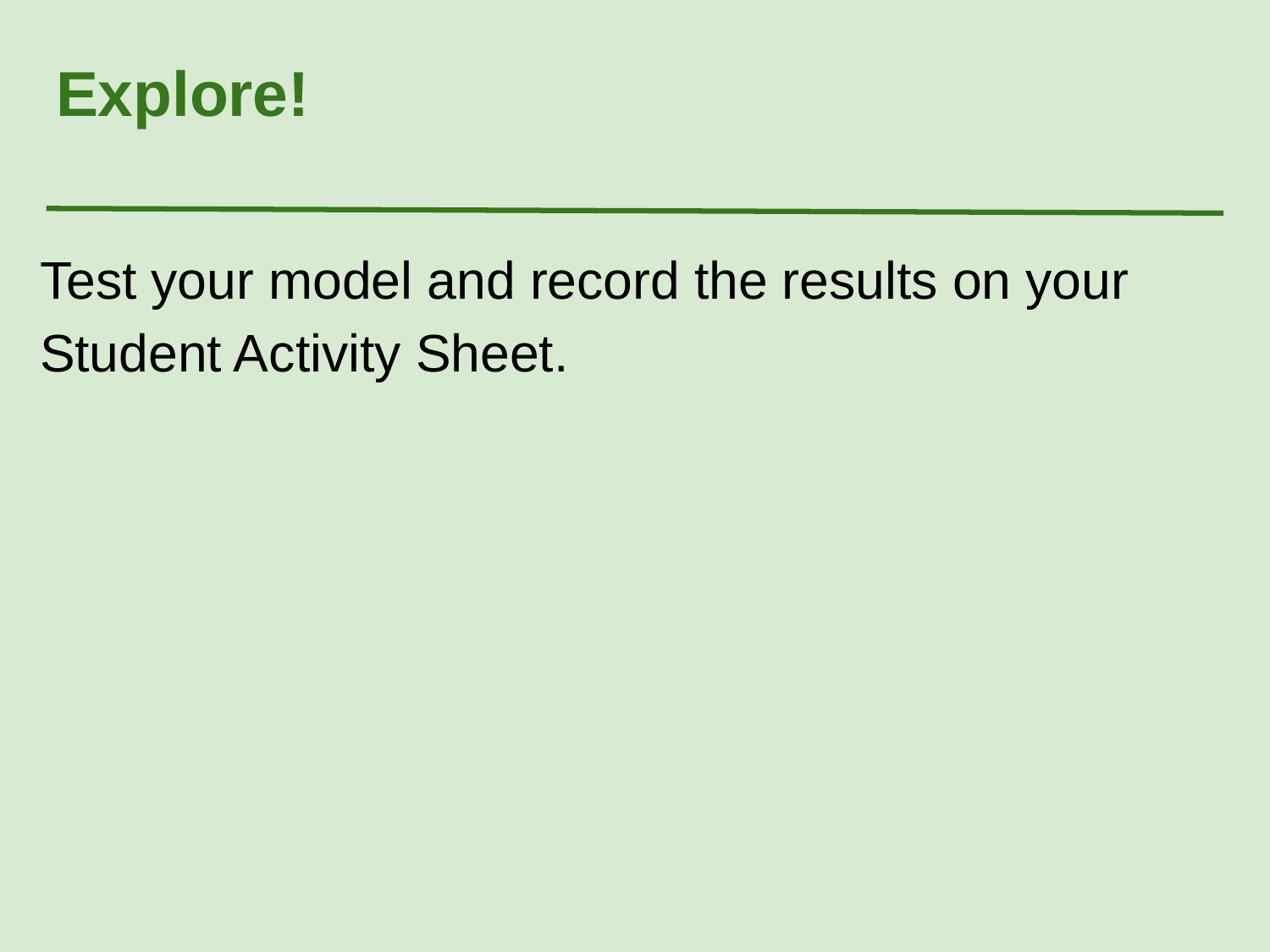

# Explore!
Test your model and record the results on your Student Activity Sheet.